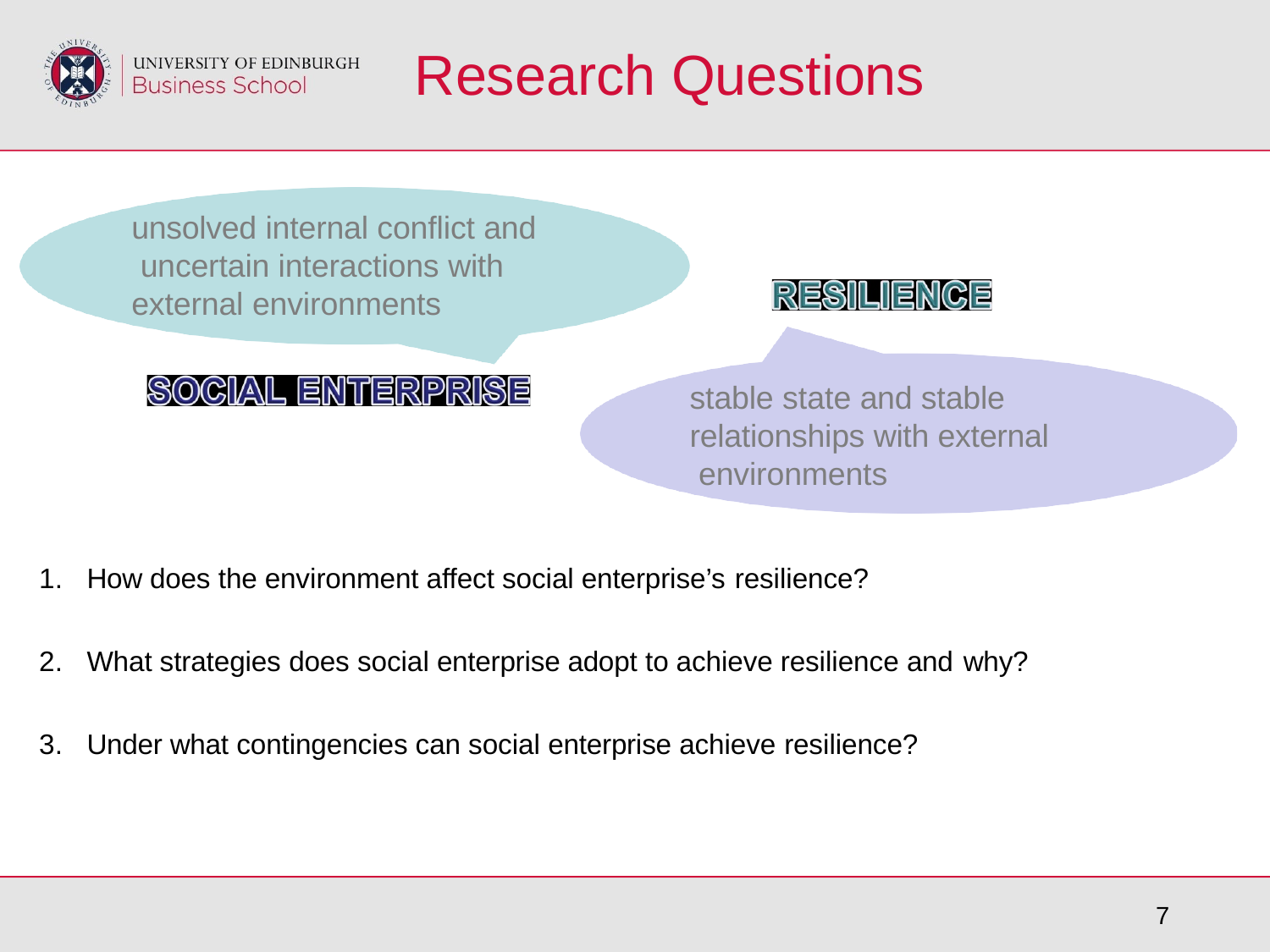

# Research Questions

unsolved internal conflict and  uncertain interactions with  external environments

stable state and stable  relationships with external  environments

How does the environment affect social enterprise’s resilience?

What strategies does social enterprise adopt to achieve resilience and why?

Under what contingencies can social enterprise achieve resilience?

7